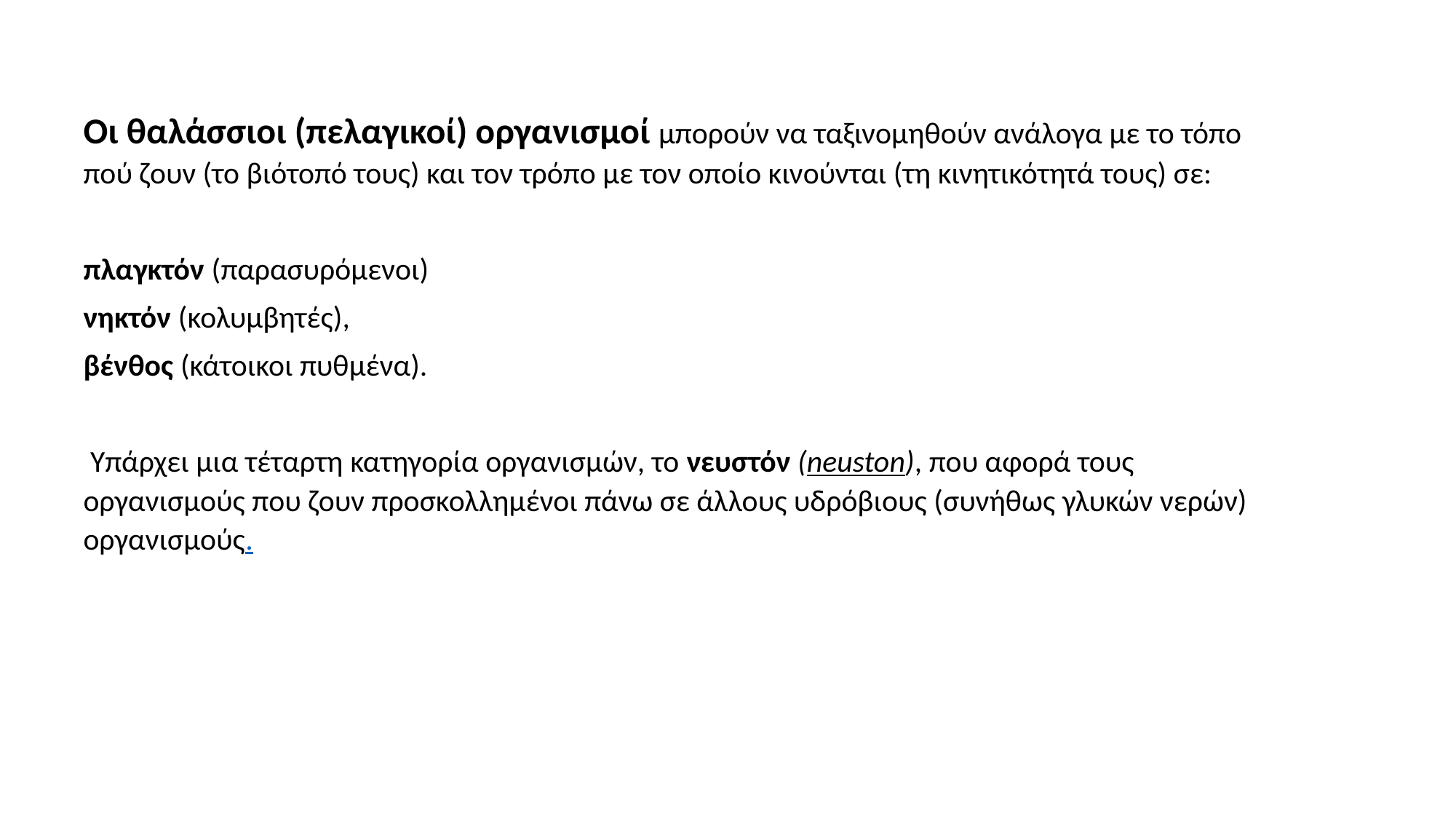

Οι θαλάσσιοι (πελαγικοί) οργανισμοί μπορούν να ταξινομηθούν ανάλογα με το τόπο πού ζουν (το βιότοπό τους) και τον τρόπο με τον οποίο κινούνται (τη κινητικότητά τους) σε:

πλαγκτόν (παρασυρόμενοι)
νηκτόν (κολυμβητές),
βένθος (κάτοικοι πυθμένα).

 Υπάρχει μια τέταρτη κατηγορία οργανισμών, το νευστόν (neuston), που αφορά τους οργανισμούς που ζουν προσκολλημένοι πάνω σε άλλους υδρόβιους (συνήθως γλυκών νερών) οργανισμούς.